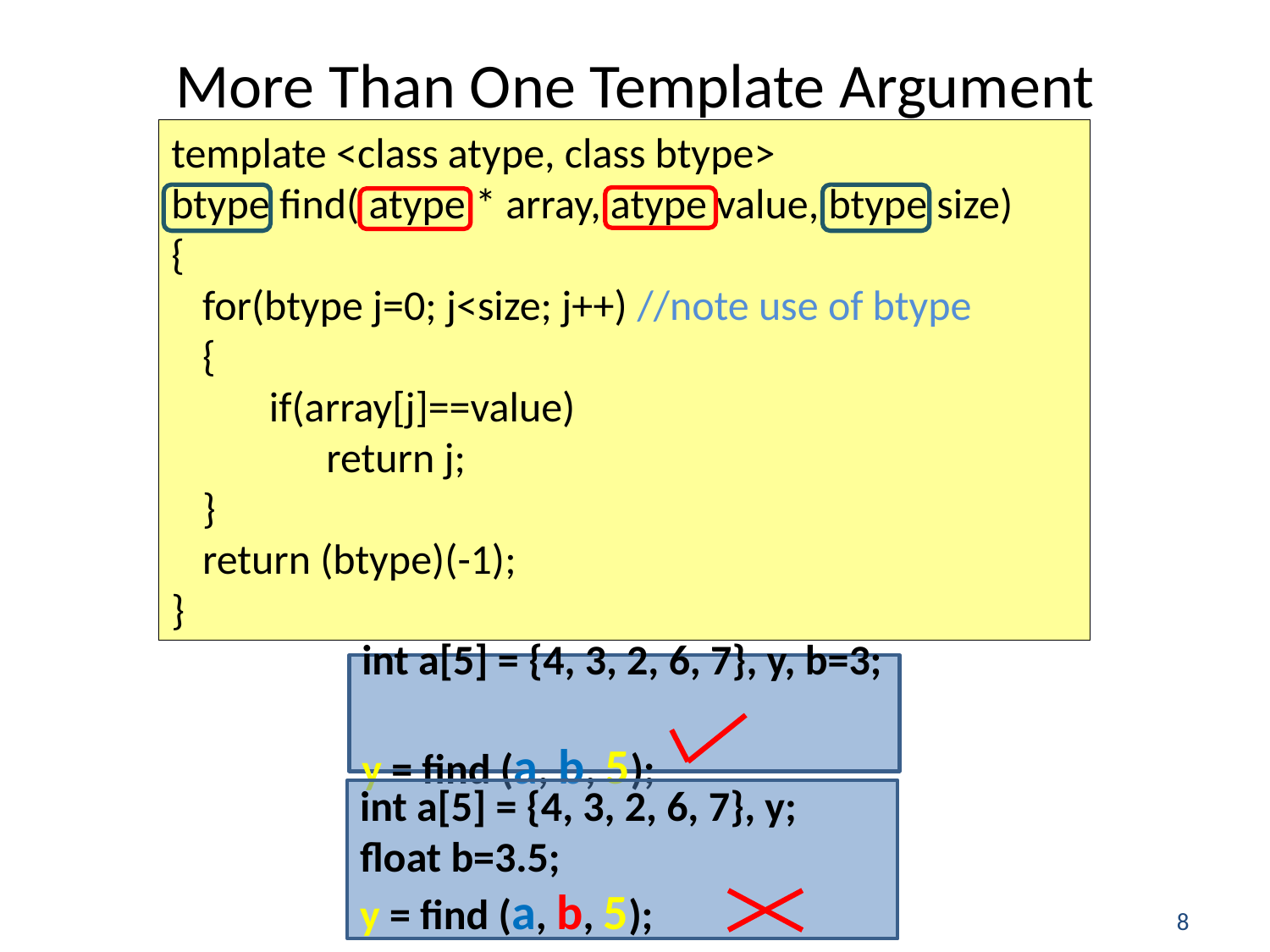

# More Than One Template Argument
template <class atype, class btype>
btype find( atype * array, atype value, btype size)
{
for(btype j=0; j<size; j++) //note use of btype
{
       if(array[j]==value)
             return j;
}
return (btype)(-1);
}

int a[5] = {4, 3, 2, 6, 7}, y, b=3;
y = find (a, b, 5);
int a[5] = {4, 3, 2, 6, 7}, y;
float b=3.5;
y = find (a, b, 5);